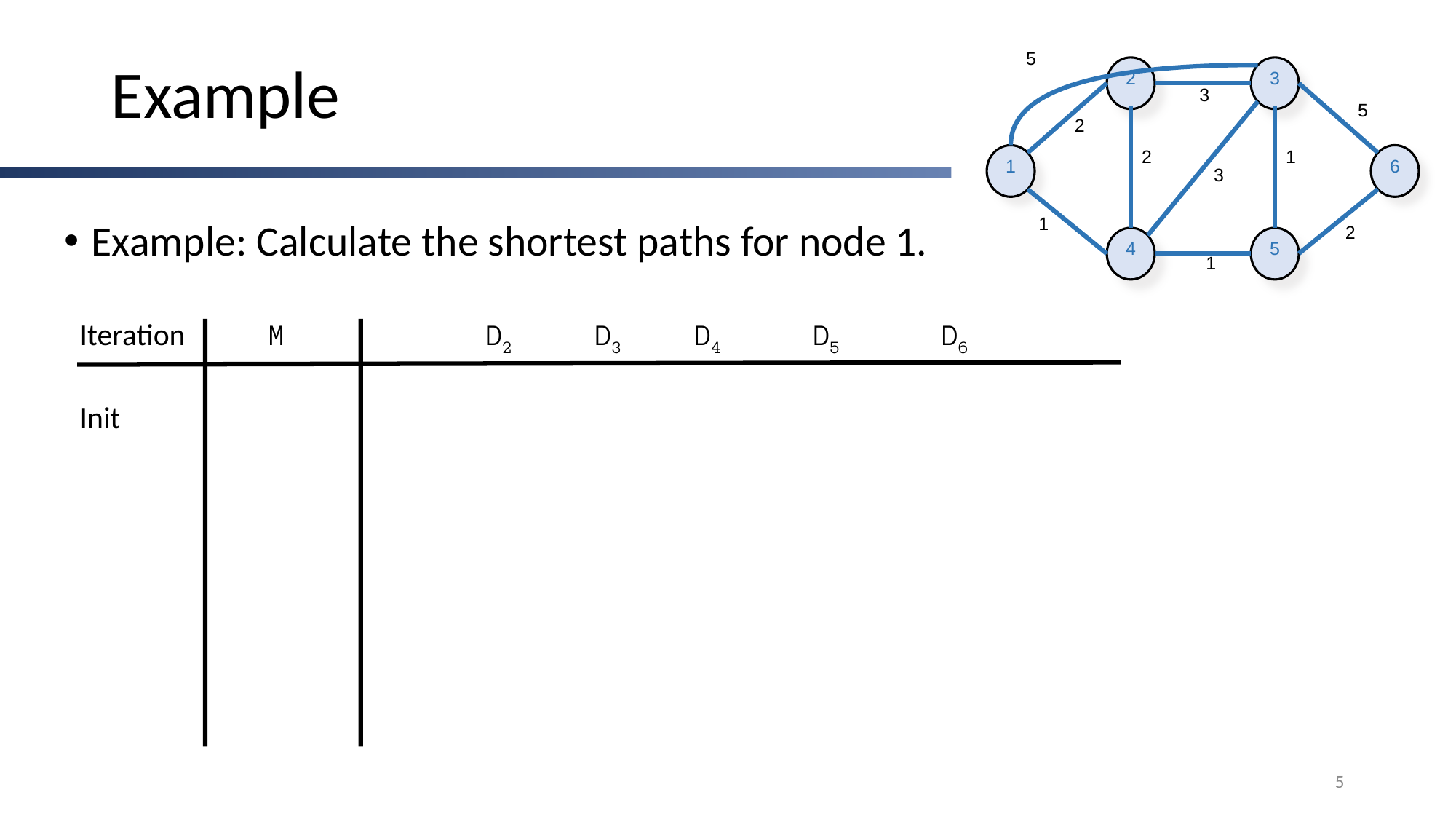

# Example
5
2
3
3
5
2
1
2
6
1
3
1
2
4
5
1

Example: Calculate the shortest paths for node 1.
Iteration           M	        	    D2	    D3	   D4	    D5	      D6

Init

5